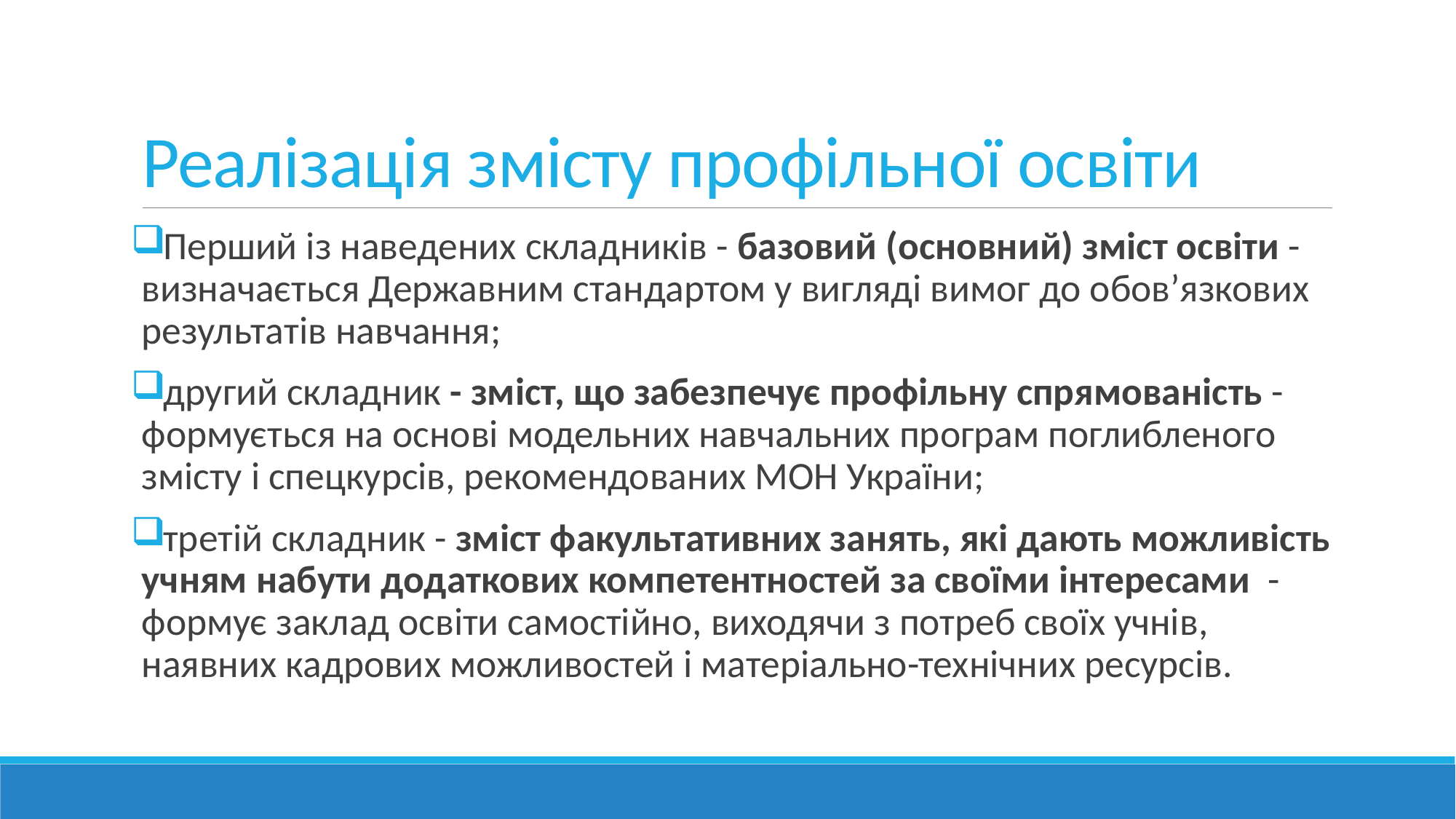

# Реалізація змісту профільної освіти
Перший із наведених складників - базовий (основний) зміст освіти - визначається Державним стандартом у вигляді вимог до обов’язкових результатів навчання;
другий складник - зміст, що забезпечує профільну спрямованість - формується на основі модельних навчальних програм поглибленого змісту і спецкурсів, рекомендованих МОН України;
третій складник - зміст факультативних занять, які дають можливість учням набути додаткових компетентностей за своїми інтересами  -формує заклад освіти самостійно, виходячи з потреб своїх учнів, наявних кадрових можливостей і матеріально-технічних ресурсів.